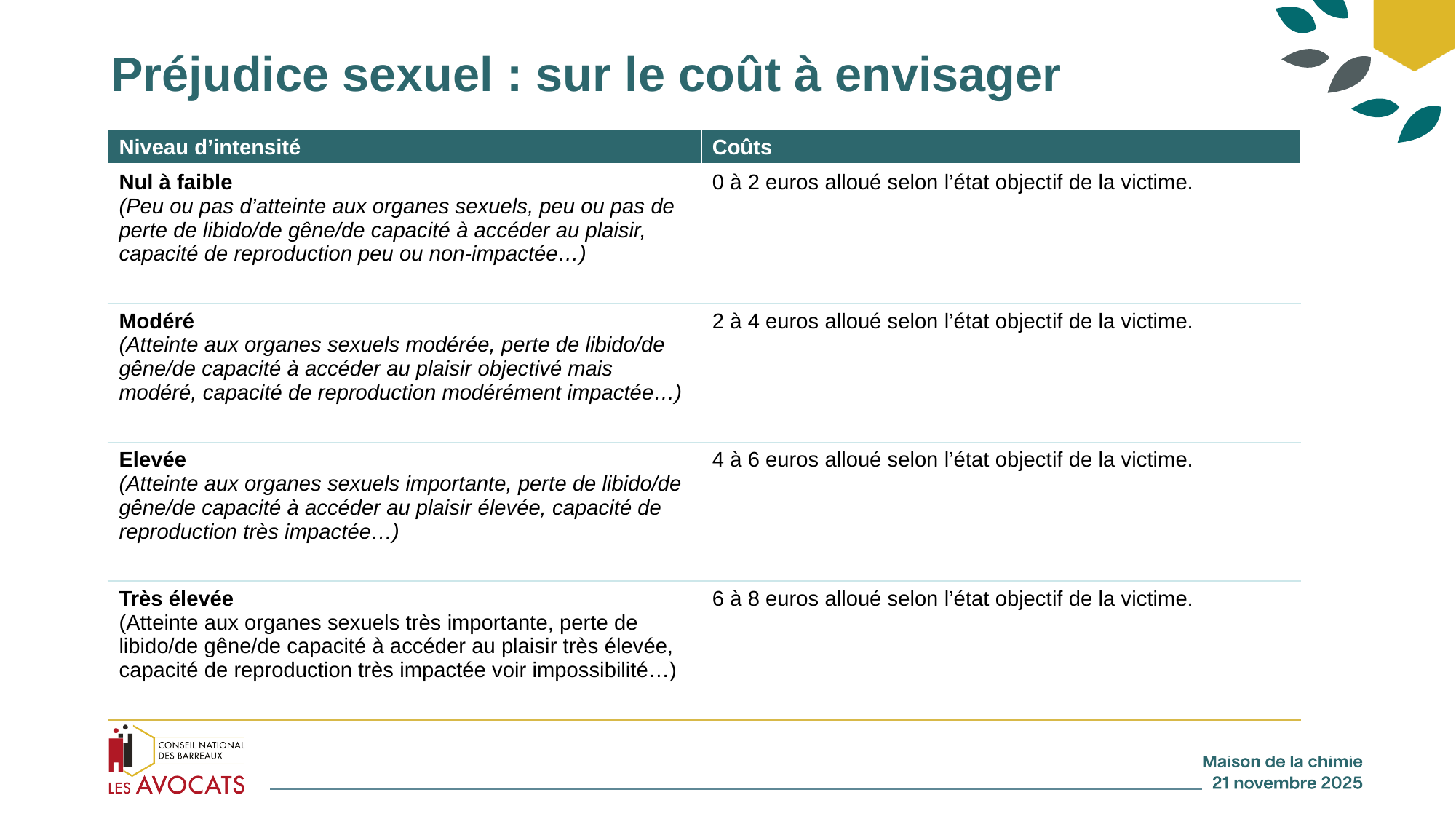

# Préjudice sexuel : sur le coût à envisager
| Niveau d’intensité | Coûts |
| --- | --- |
| Nul à faible (Peu ou pas d’atteinte aux organes sexuels, peu ou pas de perte de libido/de gêne/de capacité à accéder au plaisir, capacité de reproduction peu ou non-impactée…) | 0 à 2 euros alloué selon l’état objectif de la victime. |
| Modéré (Atteinte aux organes sexuels modérée, perte de libido/de gêne/de capacité à accéder au plaisir objectivé mais modéré, capacité de reproduction modérément impactée…) | 2 à 4 euros alloué selon l’état objectif de la victime. |
| Elevée (Atteinte aux organes sexuels importante, perte de libido/de gêne/de capacité à accéder au plaisir élevée, capacité de reproduction très impactée…) | 4 à 6 euros alloué selon l’état objectif de la victime. |
| Très élevée (Atteinte aux organes sexuels très importante, perte de libido/de gêne/de capacité à accéder au plaisir très élevée, capacité de reproduction très impactée voir impossibilité…) | 6 à 8 euros alloué selon l’état objectif de la victime. |